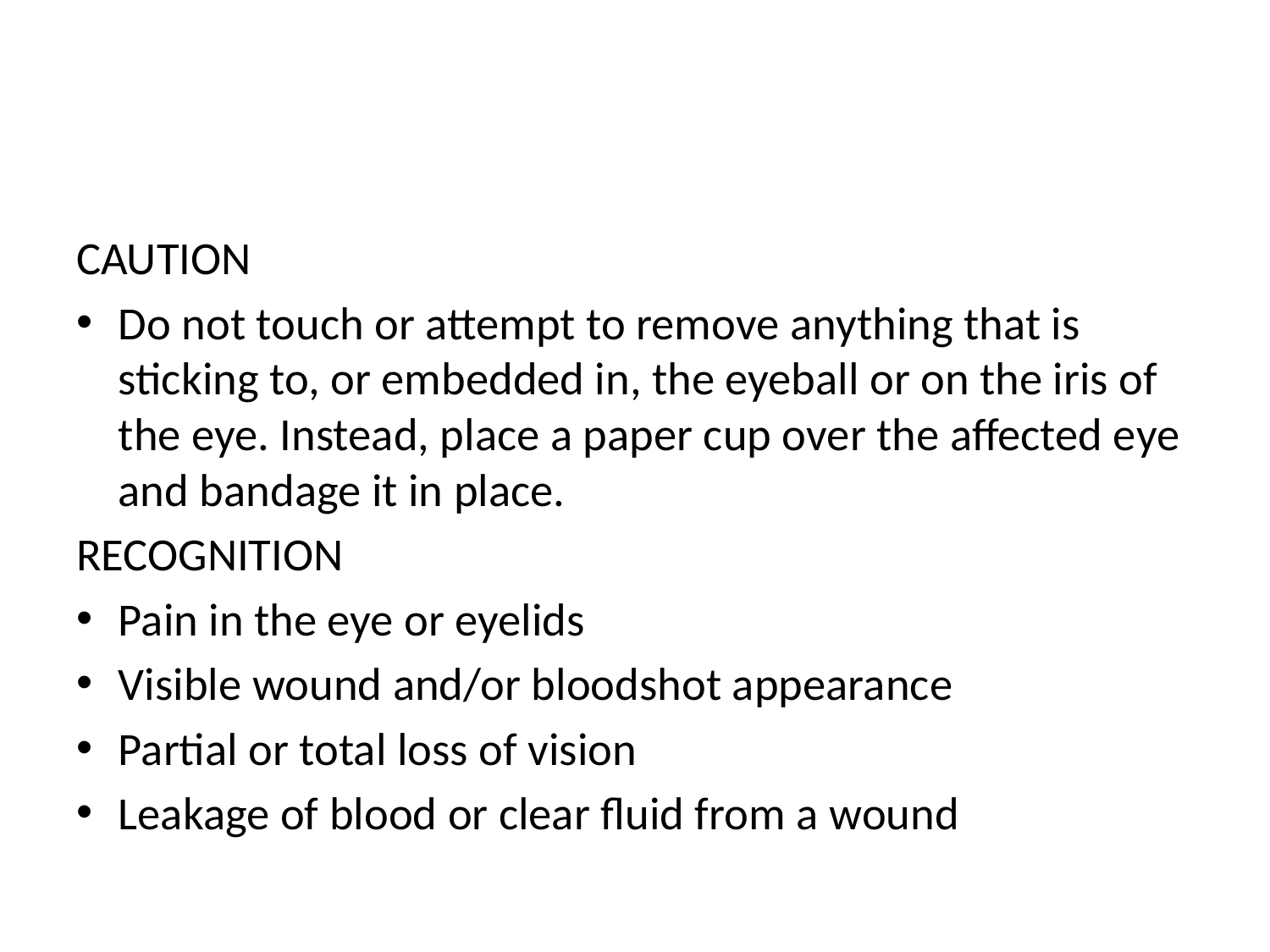

#
CAUTION
Do not touch or attempt to remove anything that is sticking to, or embedded in, the eyeball or on the iris of the eye. Instead, place a paper cup over the affected eye and bandage it in place.
RECOGNITION
Pain in the eye or eyelids
Visible wound and/or bloodshot appearance
Partial or total loss of vision
Leakage of blood or clear fluid from a wound